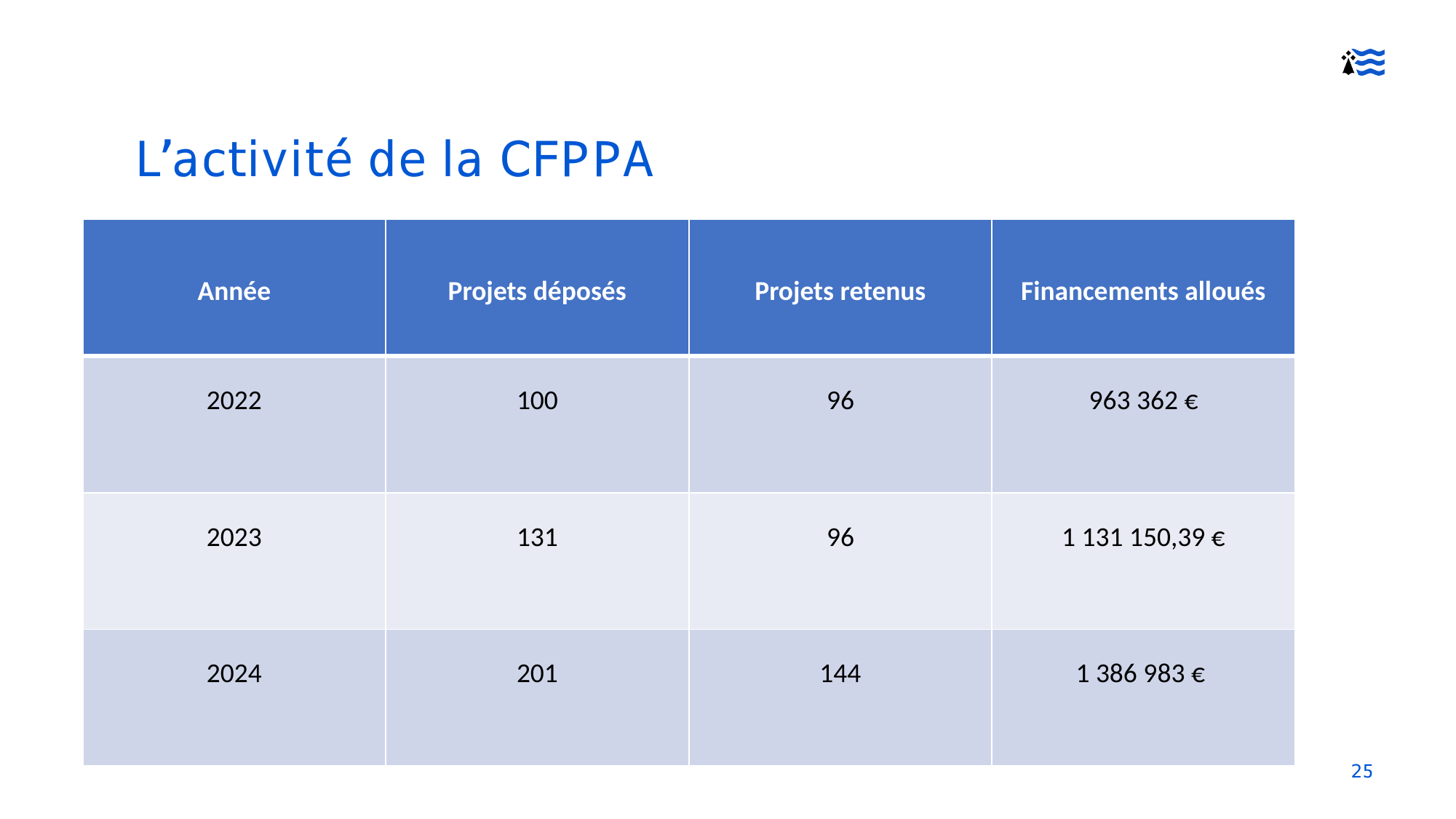

L’activité de la CFPPA
| Année | Projets déposés | Projets retenus | Financements alloués |
| --- | --- | --- | --- |
| 2022 | 100 | 96 | 963 362 € |
| 2023 | 131 | 96 | 1 131 150,39 € |
| 2024 | 201 | 144 | 1 386 983 € |